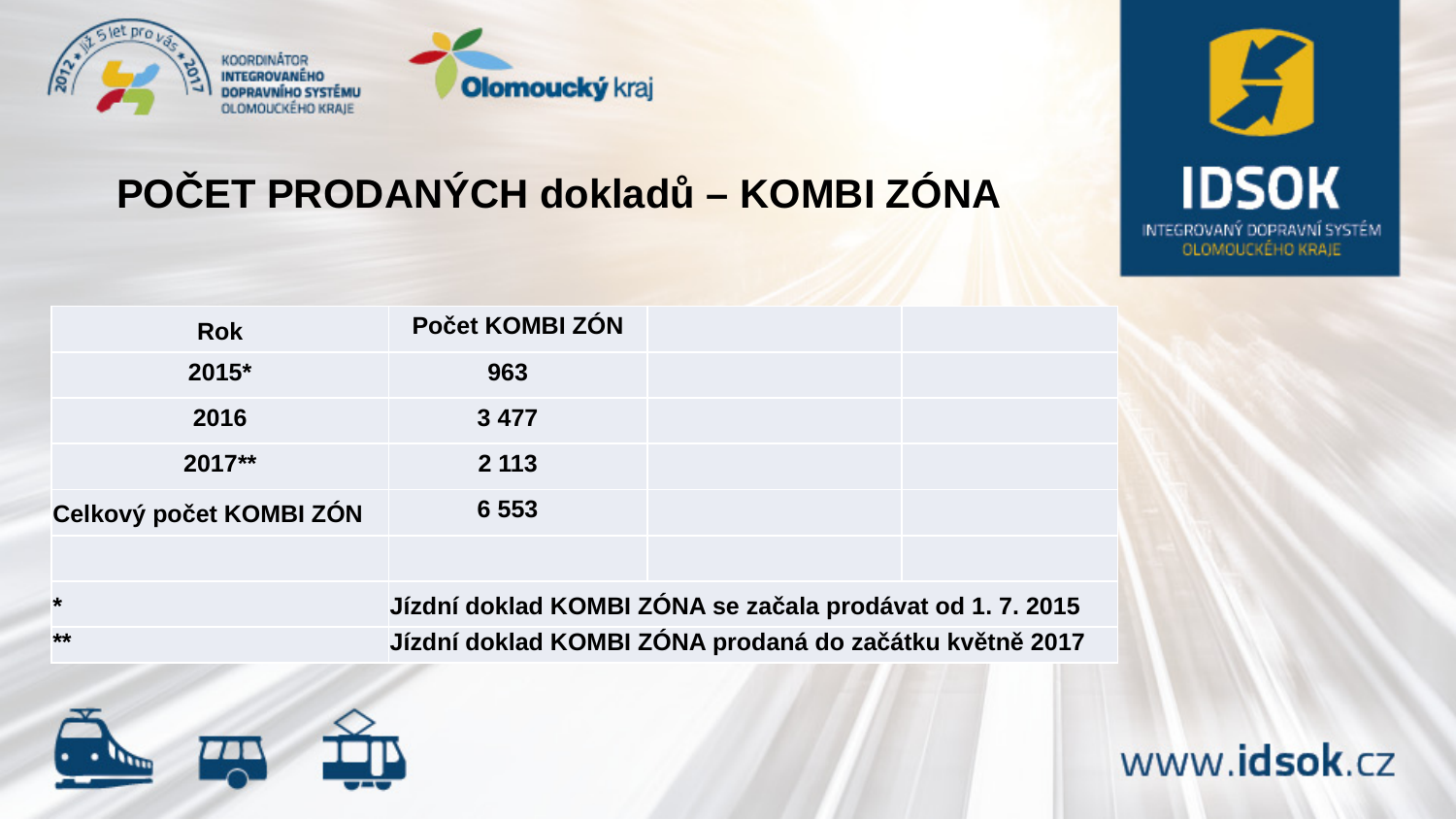

# POČET PRODANÝCH dokladů – KOMBI ZÓNA
| Rok | Počet KOMBI ZÓN |  |  |
| --- | --- | --- | --- |
| 2015\* | 963 |  |  |
| 2016 | 3 477 |  |  |
| 2017\*\* | 2 113 |  |  |
| Celkový počet KOMBI ZÓN | 6 553 |  |  |
|  |  |  |  |
| \* | Jízdní doklad KOMBI ZÓNA se začala prodávat od 1. 7. 2015 |  |  |
| \*\* | Jízdní doklad KOMBI ZÓNA prodaná do začátku květně 2017 |  |  |